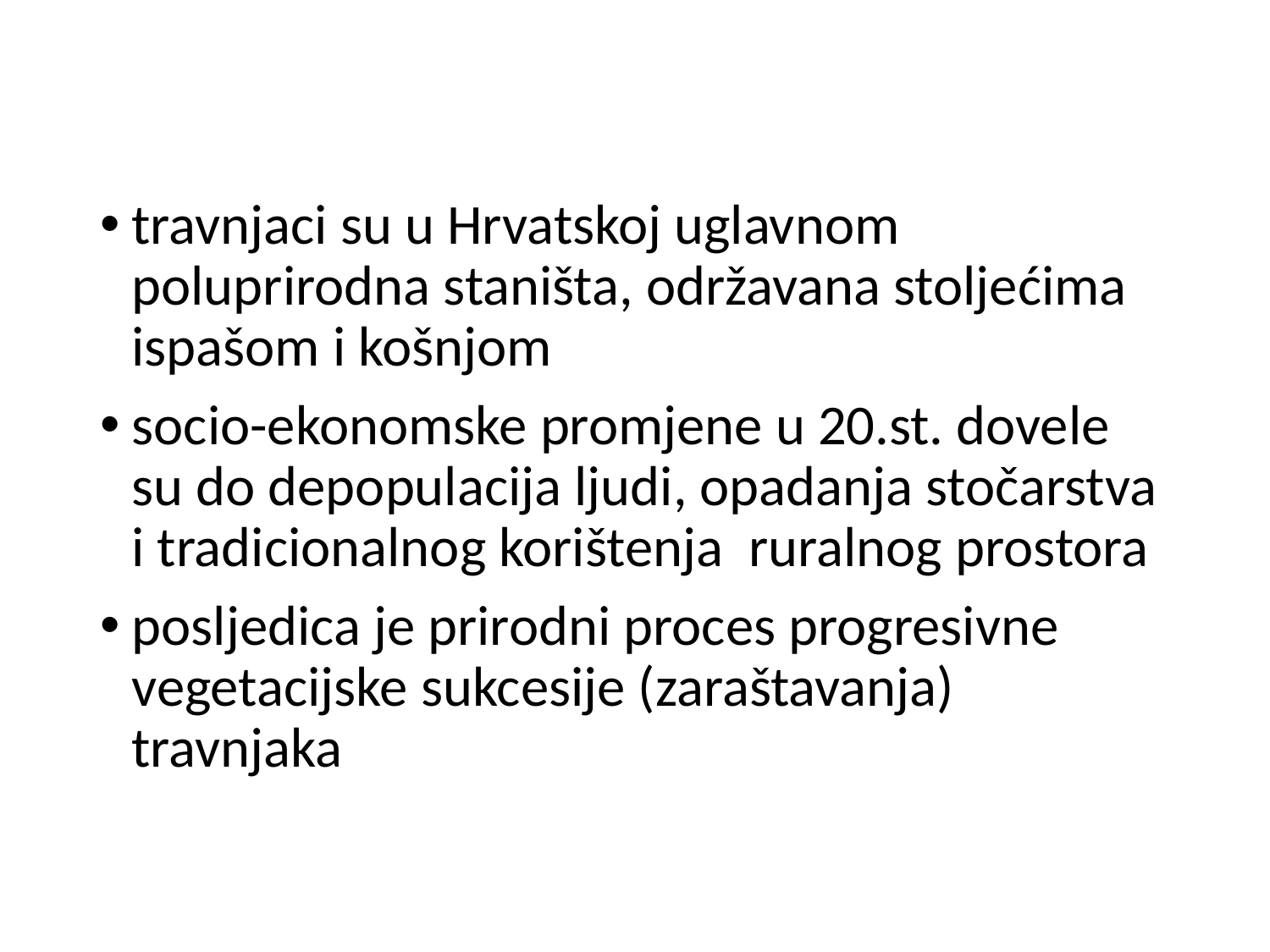

#
travnjaci su u Hrvatskoj uglavnom poluprirodna staništa, održavana stoljećima ispašom i košnjom
socio-ekonomske promjene u 20.st. dovele su do depopulacija ljudi, opadanja stočarstva i tradicionalnog korištenja  ruralnog prostora
posljedica je prirodni proces progresivne vegetacijske sukcesije (zaraštavanja) travnjaka